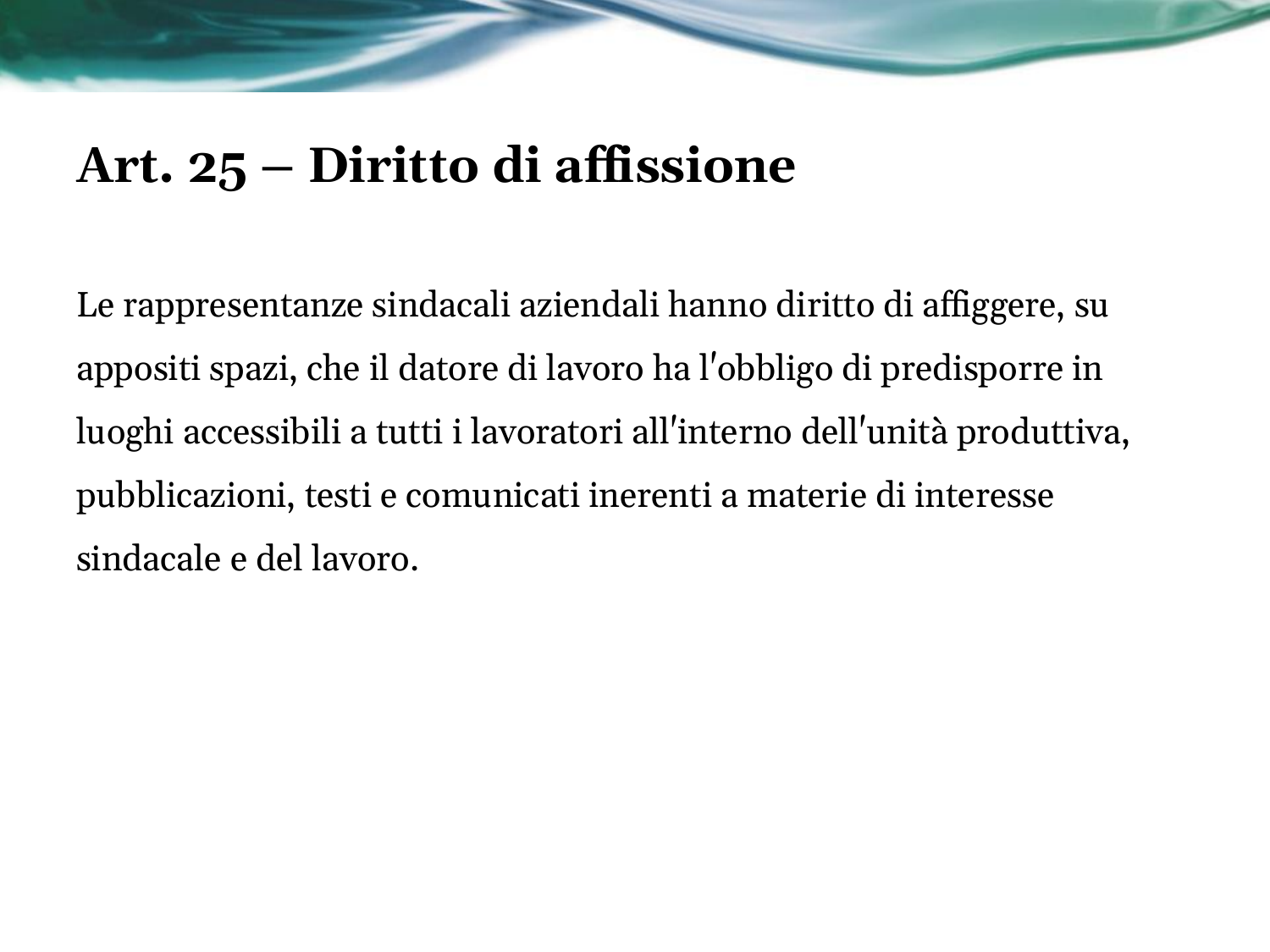

# Art. 25 – Diritto di affissione
Le rappresentanze sindacali aziendali hanno diritto di affiggere, su appositi spazi, che il datore di lavoro ha l'obbligo di predisporre in luoghi accessibili a tutti i lavoratori all'interno dell'unità produttiva, pubblicazioni, testi e comunicati inerenti a materie di interesse sindacale e del lavoro.